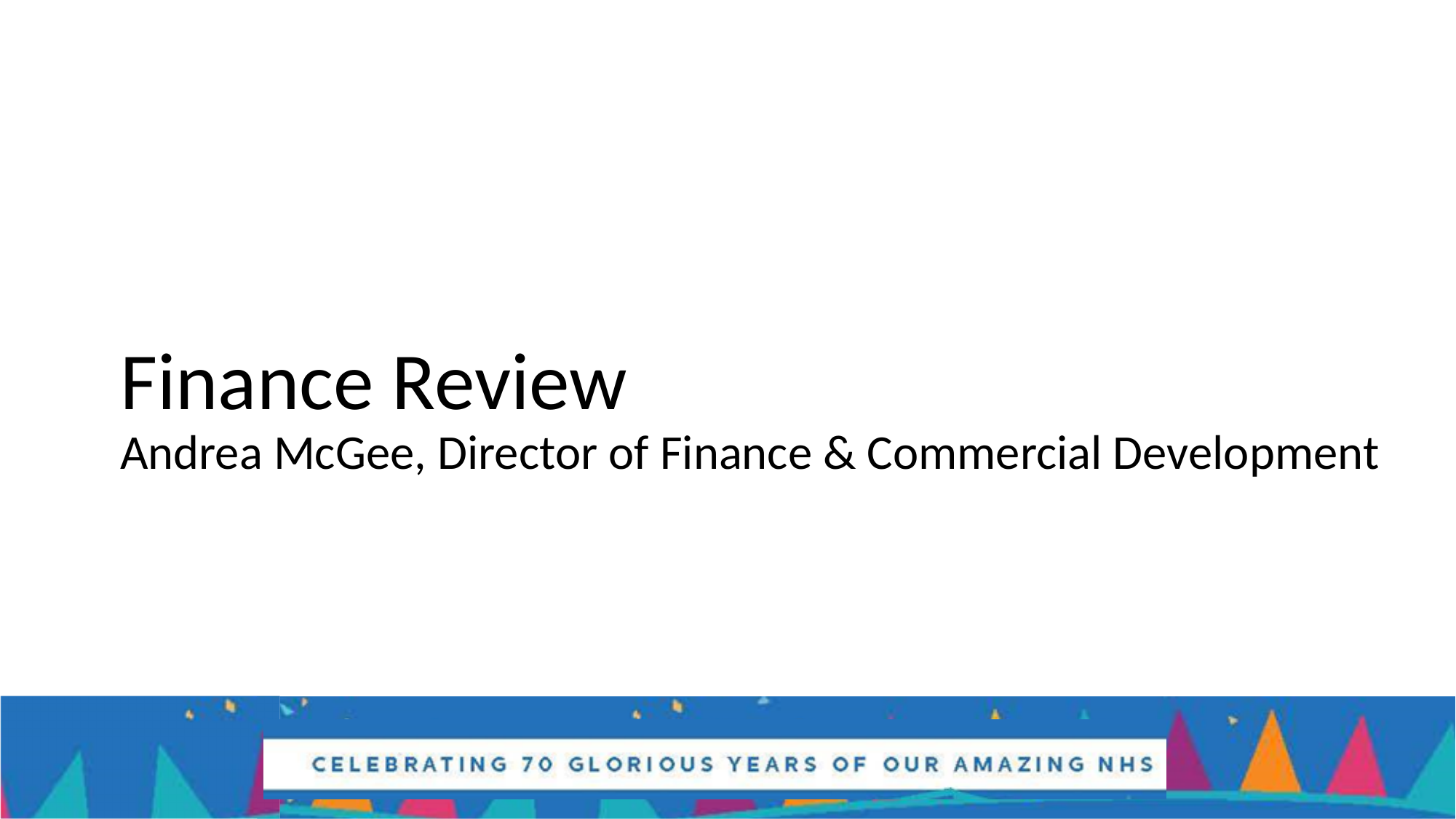

# Finance Review Andrea McGee, Director of Finance & Commercial Development